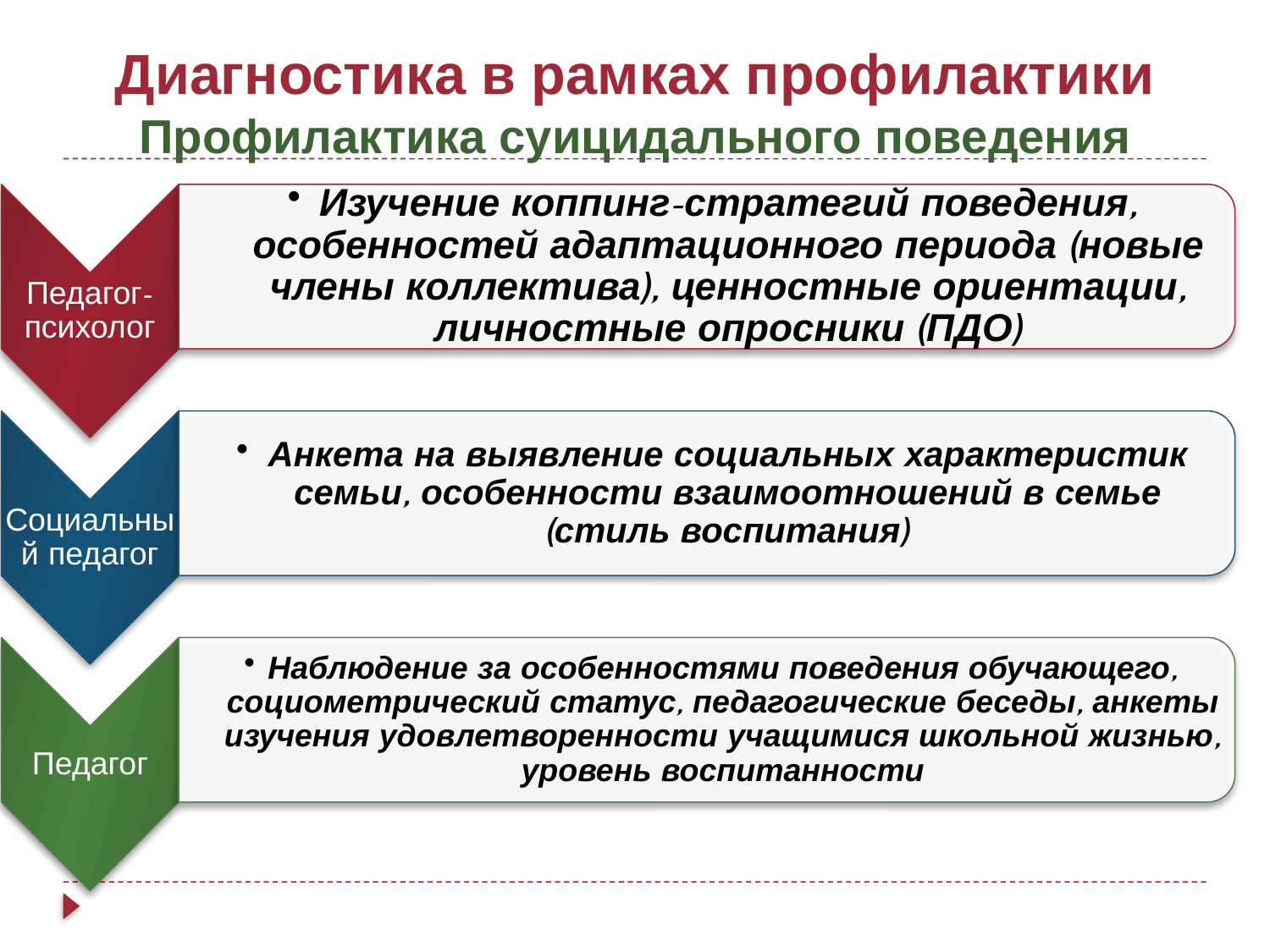

# Диагностика в рамках профилактики Профилактика суицидального поведения

Педагог-психолог
Изучение коппинг-стратегий поведения, особенностей адаптационного периода (новые члены коллектива), ценностные ориентации, личностные опросники (ПДО)
Социальный педагог
Анкета на выявление социальных характеристик семьи, особенности взаимоотношений в семье (стиль воспитания)
Педагог
Наблюдение за особенностями поведения обучающего, социометрический статус, педагогические беседы, анкеты изучения удовлетворенности учащимися школьной жизнью, уровень воспитанности